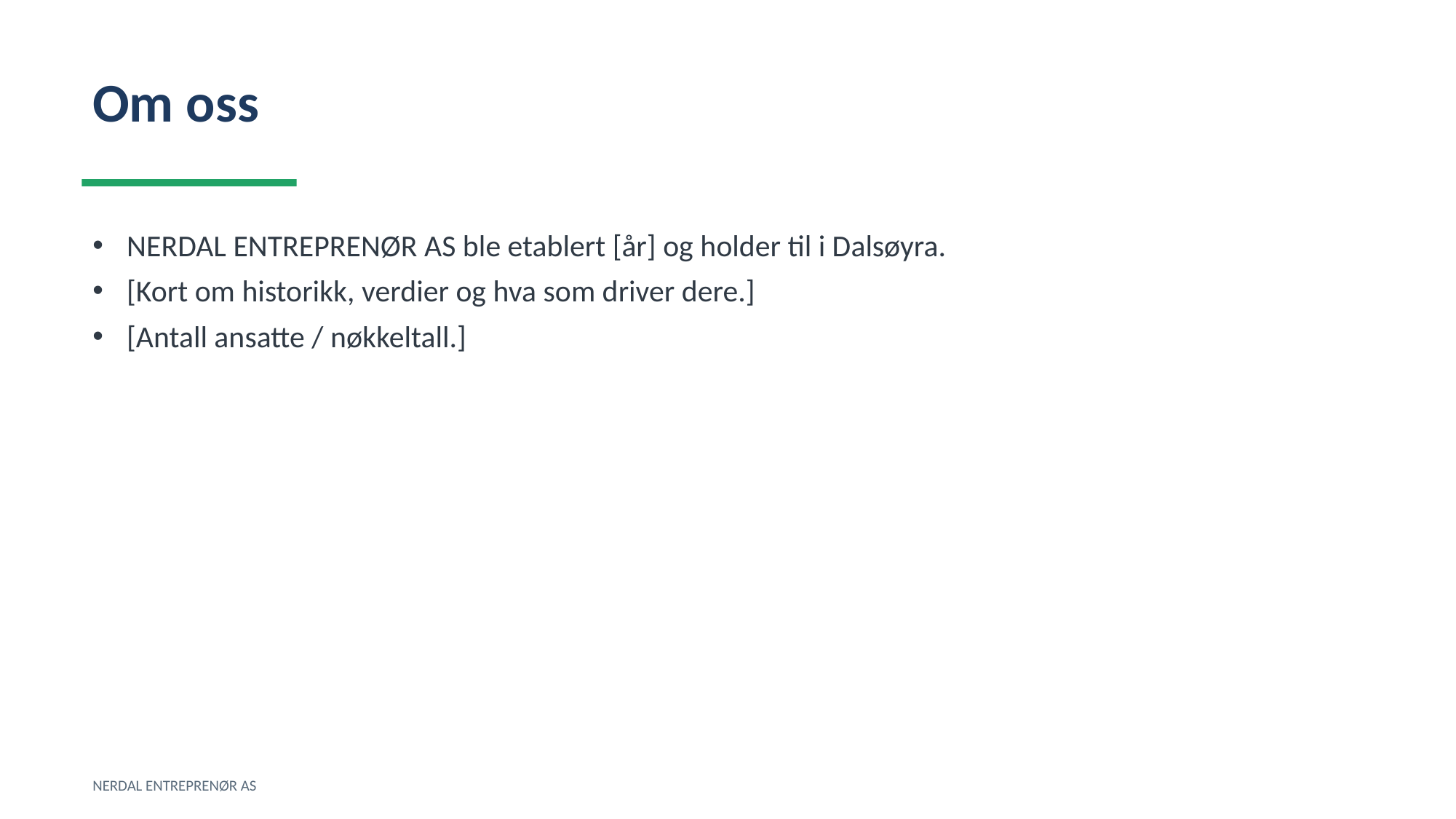

Om oss

NERDAL ENTREPRENØR AS ble etablert [år] og holder til i Dalsøyra.
[Kort om historikk, verdier og hva som driver dere.]
[Antall ansatte / nøkkeltall.]
NERDAL ENTREPRENØR AS